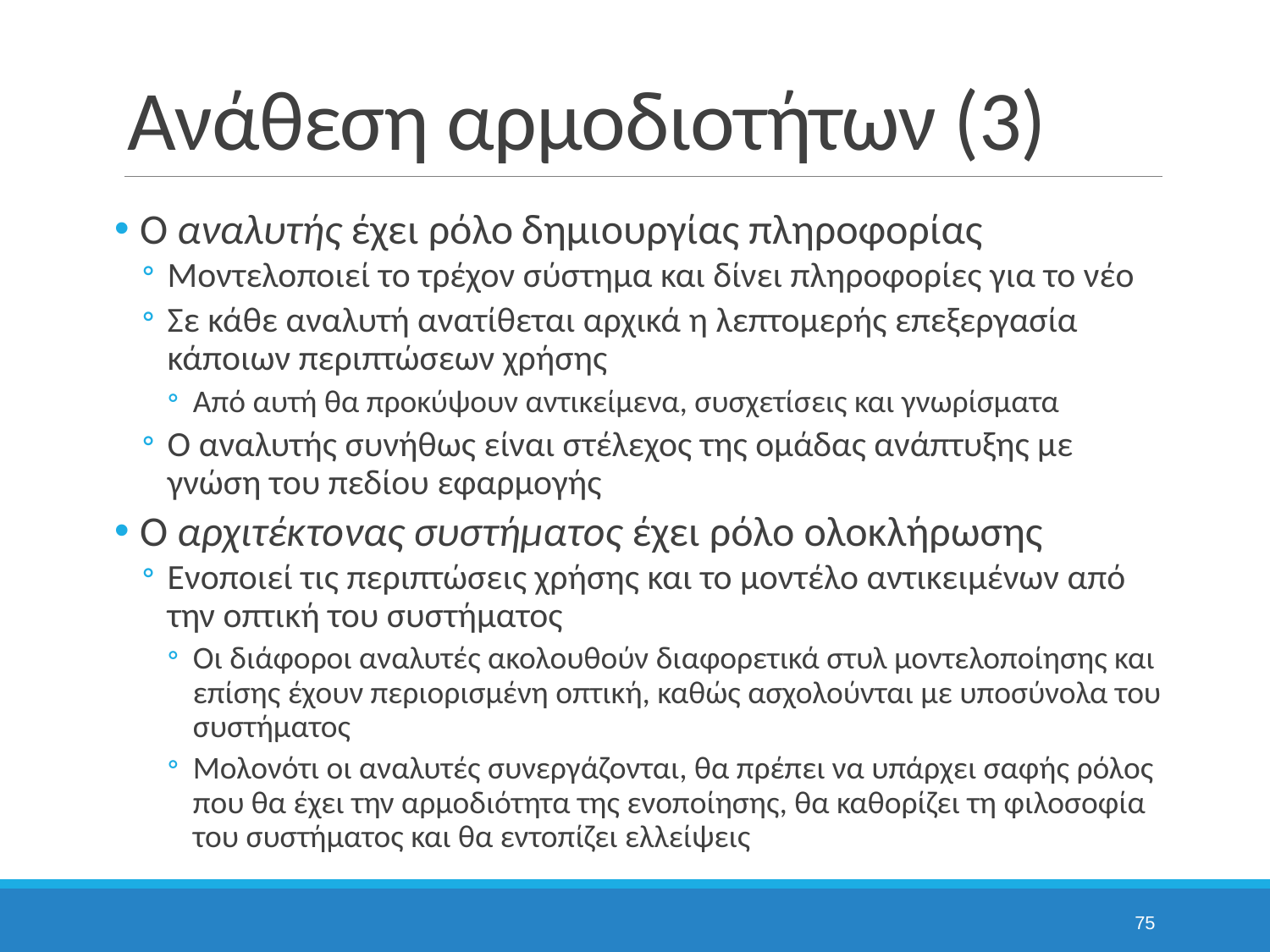

# Ανάθεση αρμοδιοτήτων (3)
Ο αναλυτής έχει ρόλο δημιουργίας πληροφορίας
Μοντελοποιεί το τρέχον σύστημα και δίνει πληροφορίες για το νέο
Σε κάθε αναλυτή ανατίθεται αρχικά η λεπτομερής επεξεργασία κάποιων περιπτώσεων χρήσης
Από αυτή θα προκύψουν αντικείμενα, συσχετίσεις και γνωρίσματα
Ο αναλυτής συνήθως είναι στέλεχος της ομάδας ανάπτυξης με γνώση του πεδίου εφαρμογής
Ο αρχιτέκτονας συστήματος έχει ρόλο ολοκλήρωσης
Ενοποιεί τις περιπτώσεις χρήσης και το μοντέλο αντικειμένων από την οπτική του συστήματος
Οι διάφοροι αναλυτές ακολουθούν διαφορετικά στυλ μοντελοποίησης και επίσης έχουν περιορισμένη οπτική, καθώς ασχολούνται με υποσύνολα του συστήματος
Μολονότι οι αναλυτές συνεργάζονται, θα πρέπει να υπάρχει σαφής ρόλος που θα έχει την αρμοδιότητα της ενοποίησης, θα καθορίζει τη φιλοσοφία του συστήματος και θα εντοπίζει ελλείψεις
75